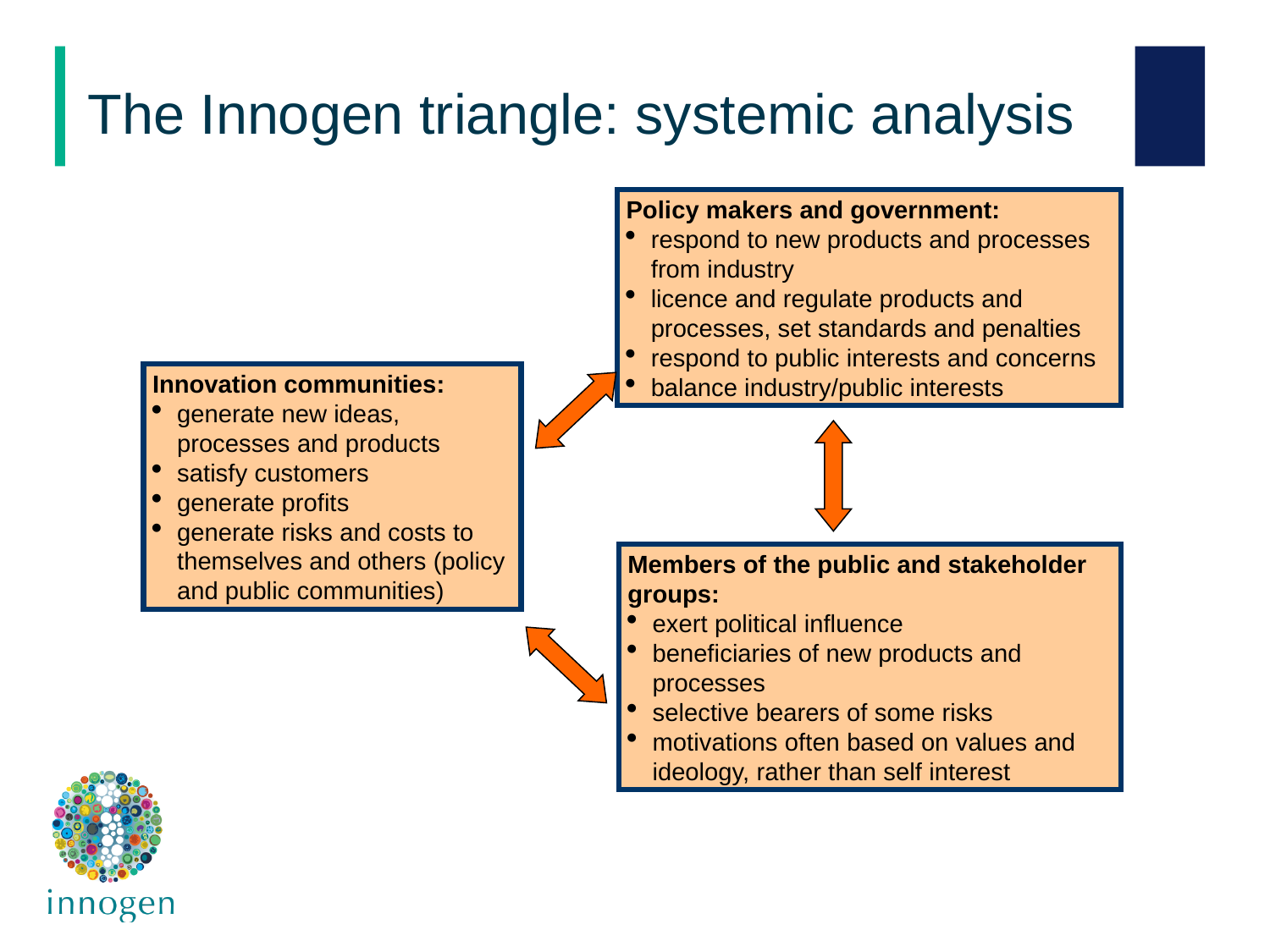

# The Innogen triangle: systemic analysis

Policy makers and government:
respond to new products and processes from industry
licence and regulate products and processes, set standards and penalties
respond to public interests and concerns
balance industry/public interests
Innovation communities:
generate new ideas, processes and products
satisfy customers
generate profits
generate risks and costs to themselves and others (policy and public communities)

Members of the public and stakeholder
groups:
exert political influence
beneficiaries of new products and processes
selective bearers of some risks
motivations often based on values and ideology, rather than self interest